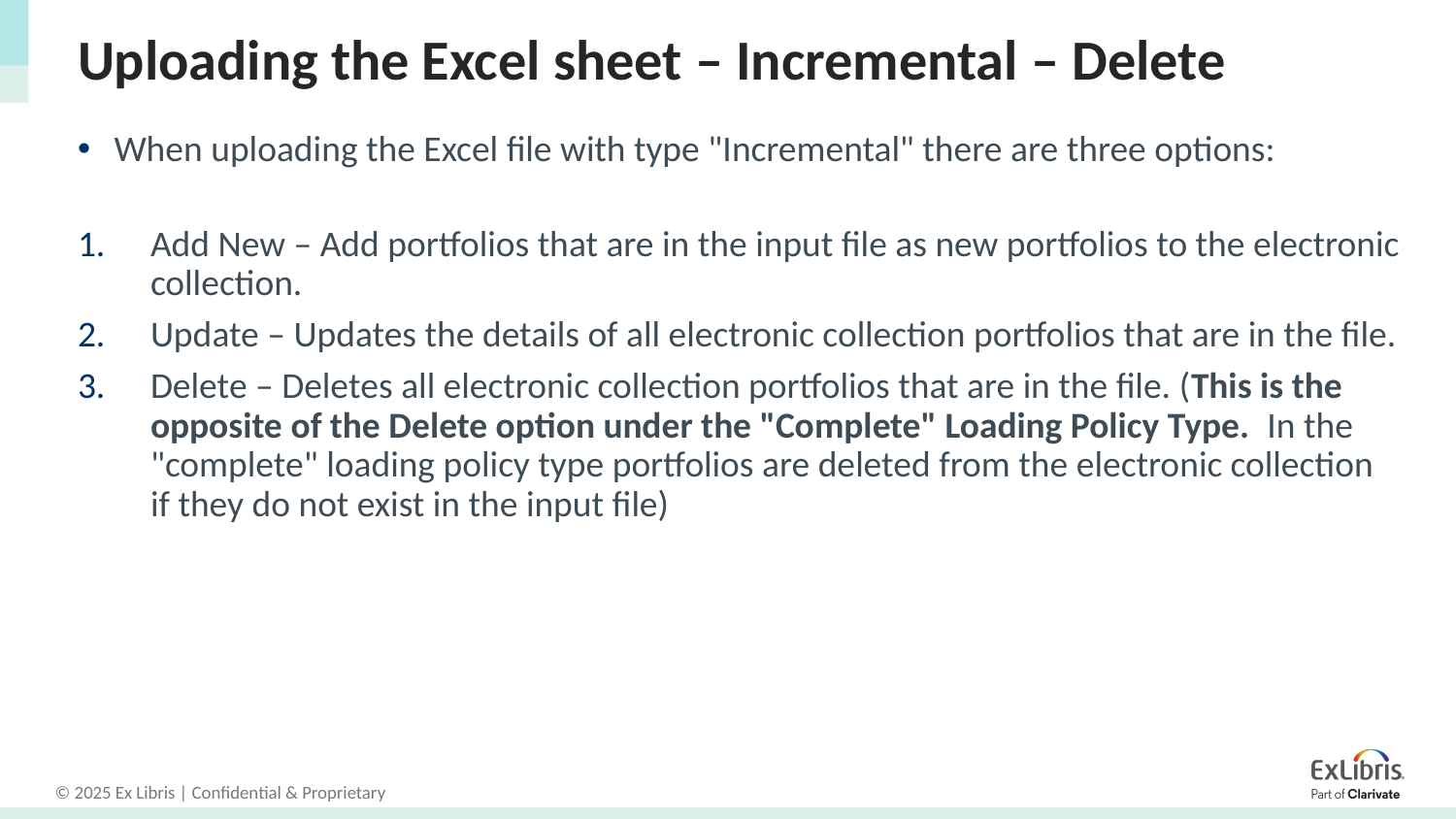

# Uploading the Excel sheet – Incremental – Delete
When uploading the Excel file with type "Incremental" there are three options:
Add New – Add portfolios that are in the input file as new portfolios to the electronic collection.
Update – Updates the details of all electronic collection portfolios that are in the file.
Delete – Deletes all electronic collection portfolios that are in the file. (This is the opposite of the Delete option under the "Complete" Loading Policy Type.  In the "complete" loading policy type portfolios are deleted from the electronic collection if they do not exist in the input file)